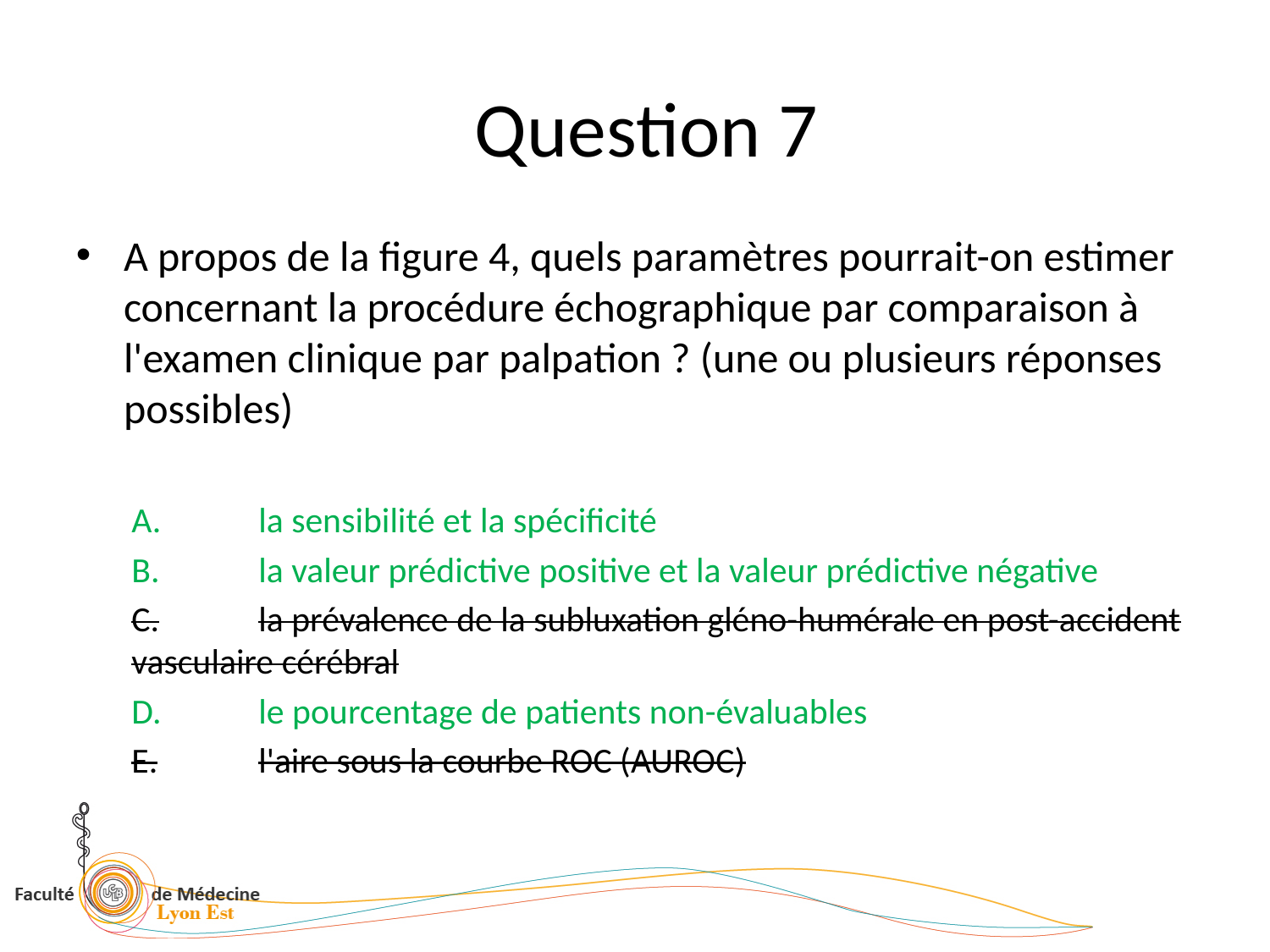

# Question 7
A propos de la figure 4, quels paramètres pourrait-on estimer concernant la procédure échographique par comparaison à l'examen clinique par palpation ? (une ou plusieurs réponses possibles)

A.	la sensibilité et la spécificité
B.	la valeur prédictive positive et la valeur prédictive négative
C.	la prévalence de la subluxation gléno-humérale en post-accident vasculaire cérébral
D.	le pourcentage de patients non-évaluables
E.	l'aire sous la courbe ROC (AUROC)